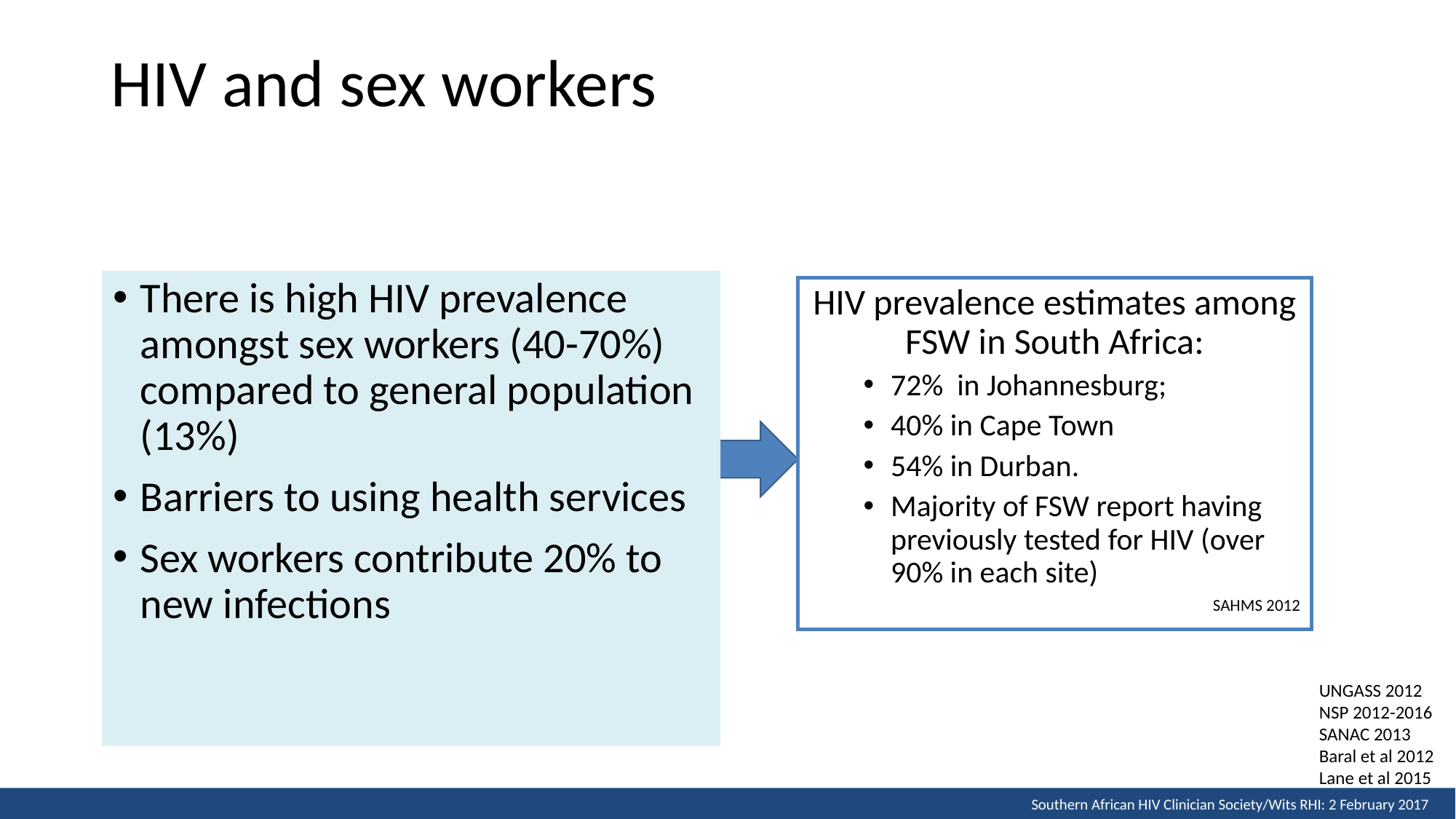

# HIV and sex workers
There is high HIV prevalence amongst sex workers (40-70%) compared to general population  (13%)
Barriers to using health services
Sex workers contribute 20% to new infections
HIV prevalence estimates among FSW in South Africa:
72%  in Johannesburg;
40% in Cape Town
54% in Durban.
Majority of FSW report having previously tested for HIV (over 90% in each site)
SAHMS 2012

UNGASS 2012
NSP 2012-2016
SANAC 2013
Baral et al 2012
Lane et al 2015